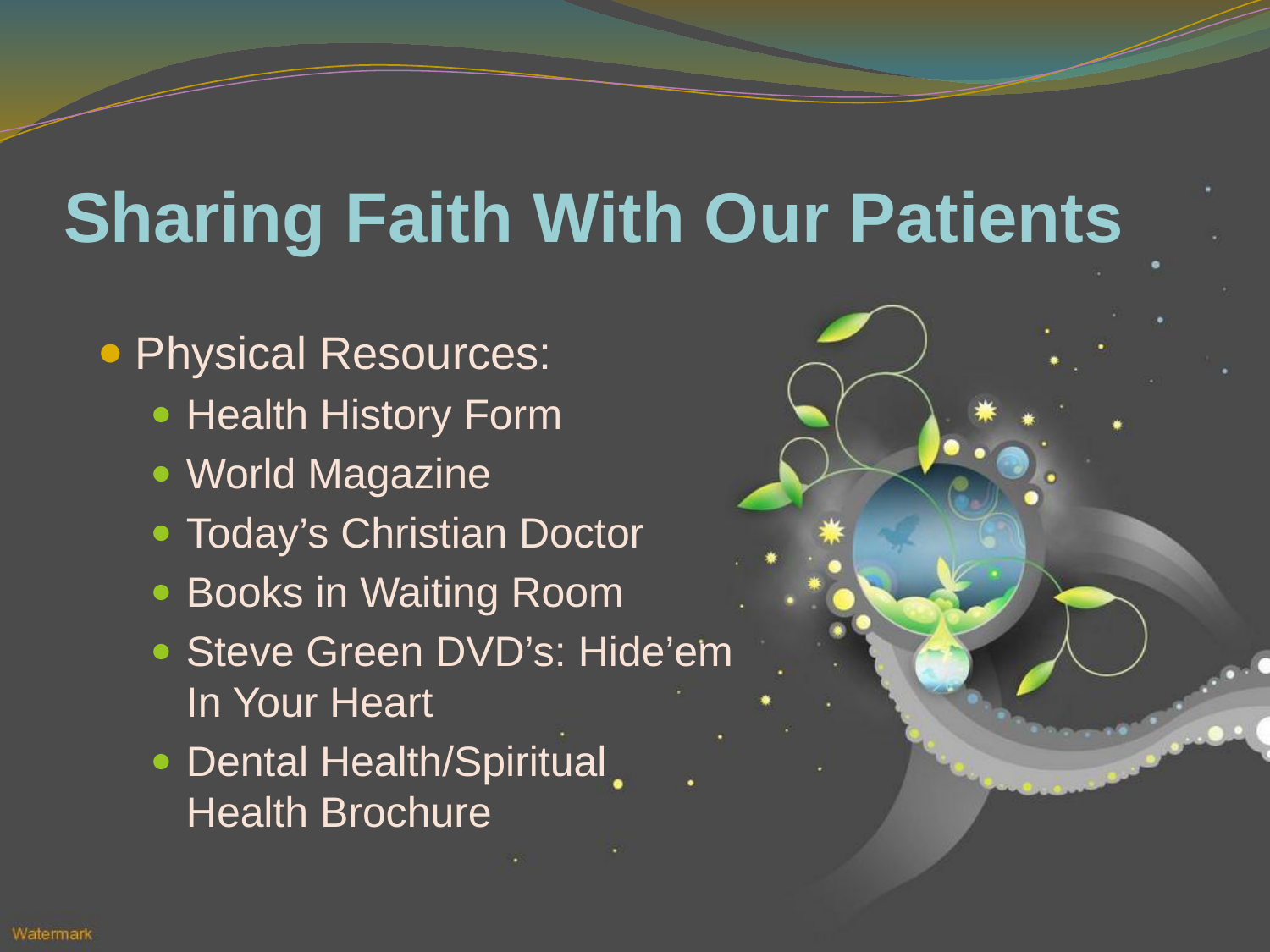

# Sharing Faith With Our Patients
Physical Resources:
Health History Form
World Magazine
Today’s Christian Doctor
Books in Waiting Room
Steve Green DVD’s: Hide’em In Your Heart
Dental Health/Spiritual Health Brochure